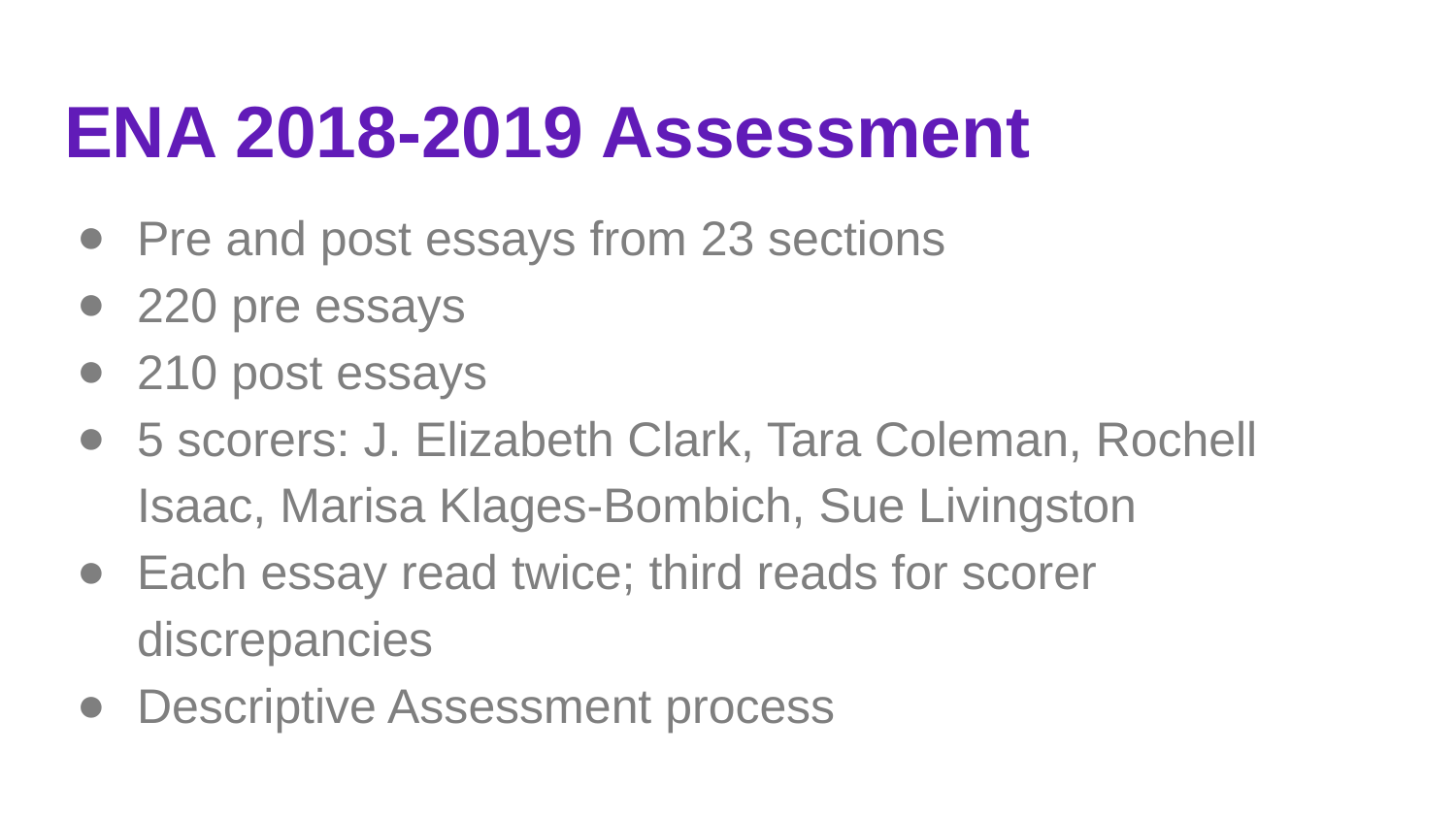

# ENA 2018-2019 Assessment
Pre and post essays from 23 sections
220 pre essays
210 post essays
5 scorers: J. Elizabeth Clark, Tara Coleman, Rochell Isaac, Marisa Klages-Bombich, Sue Livingston
Each essay read twice; third reads for scorer discrepancies
Descriptive Assessment process